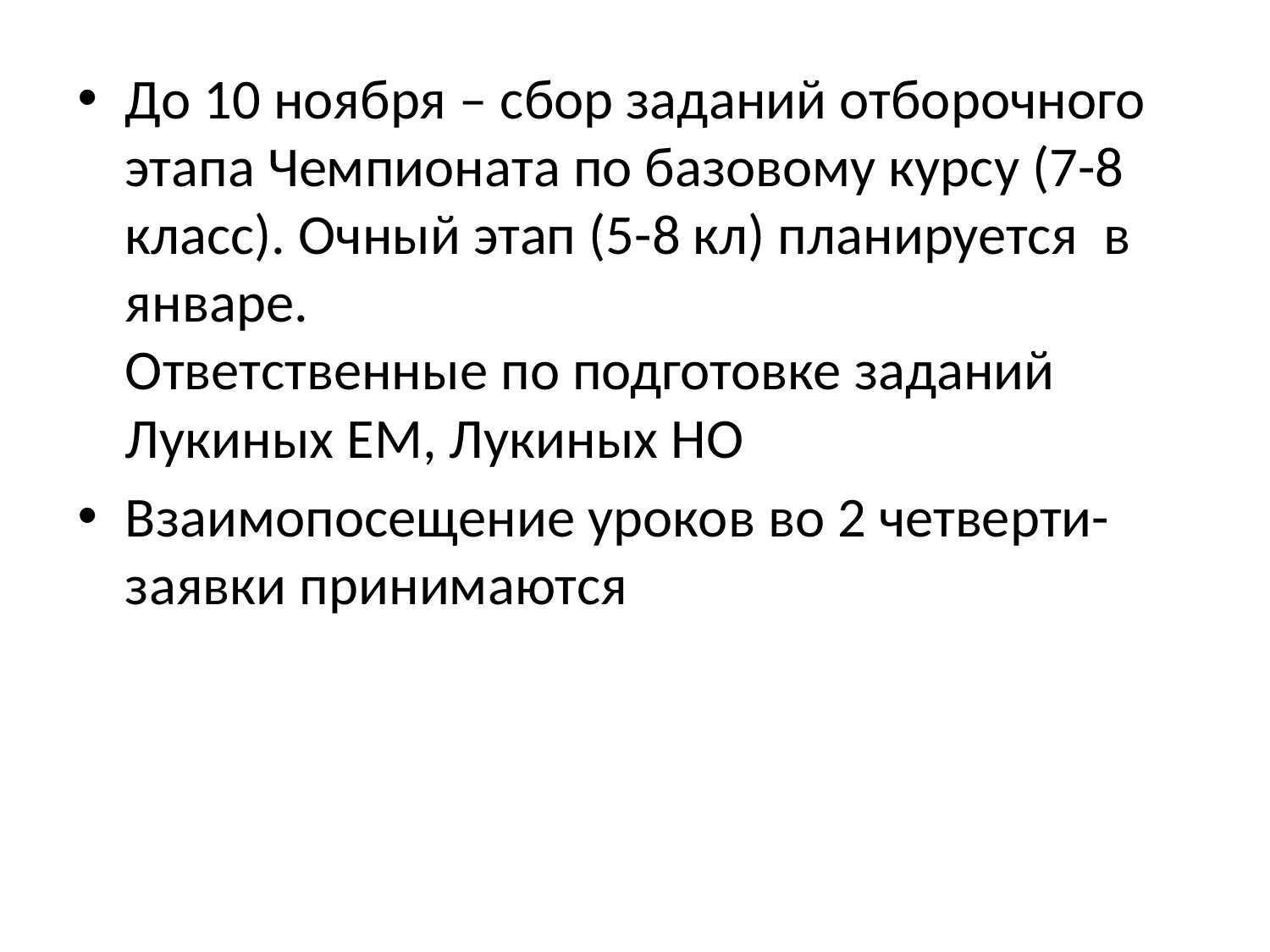

До 10 ноября – сбор заданий отборочного этапа Чемпионата по базовому курсу (7-8 класс). Очный этап (5-8 кл) планируется  в январе.
Ответственные по подготовке заданий Лукиных ЕМ, Лукиных НО
Взаимопосещение уроков во 2 четверти- заявки принимаются